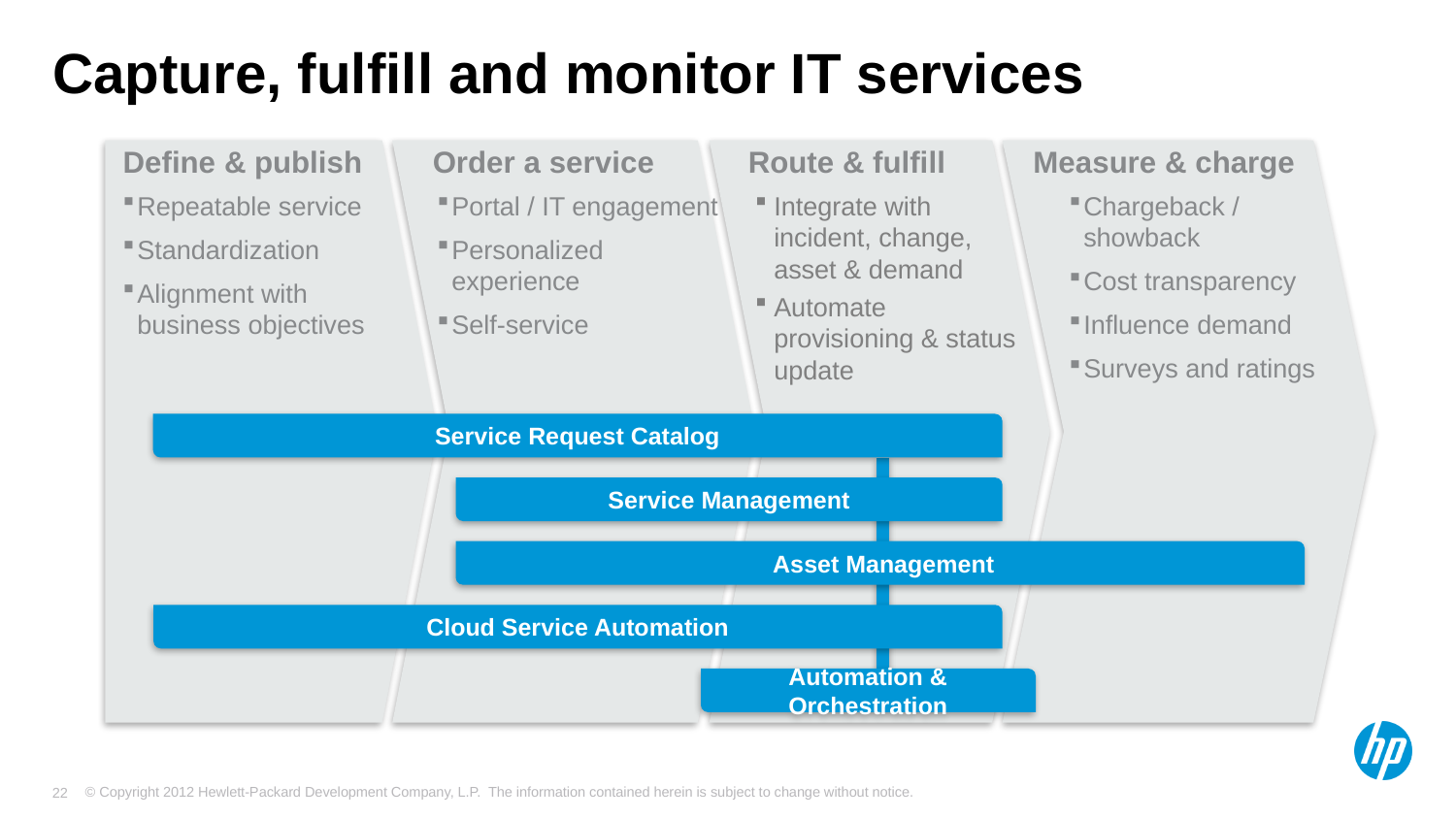

# Capture, fulfill and monitor IT services
Define & publish

Repeatable service
Standardization
Alignment with business objectives
Order a service

Portal / IT engagement
Personalized experience
Self-service
Route & fulfill

Integrate with incident, change, asset & demand
Automate provisioning & status update
Measure & charge

Chargeback / showback
Cost transparency
Influence demand
Surveys and ratings
Service Request Catalog
Service Management
 Asset Management
Cloud Service Automation
Automation & Orchestration